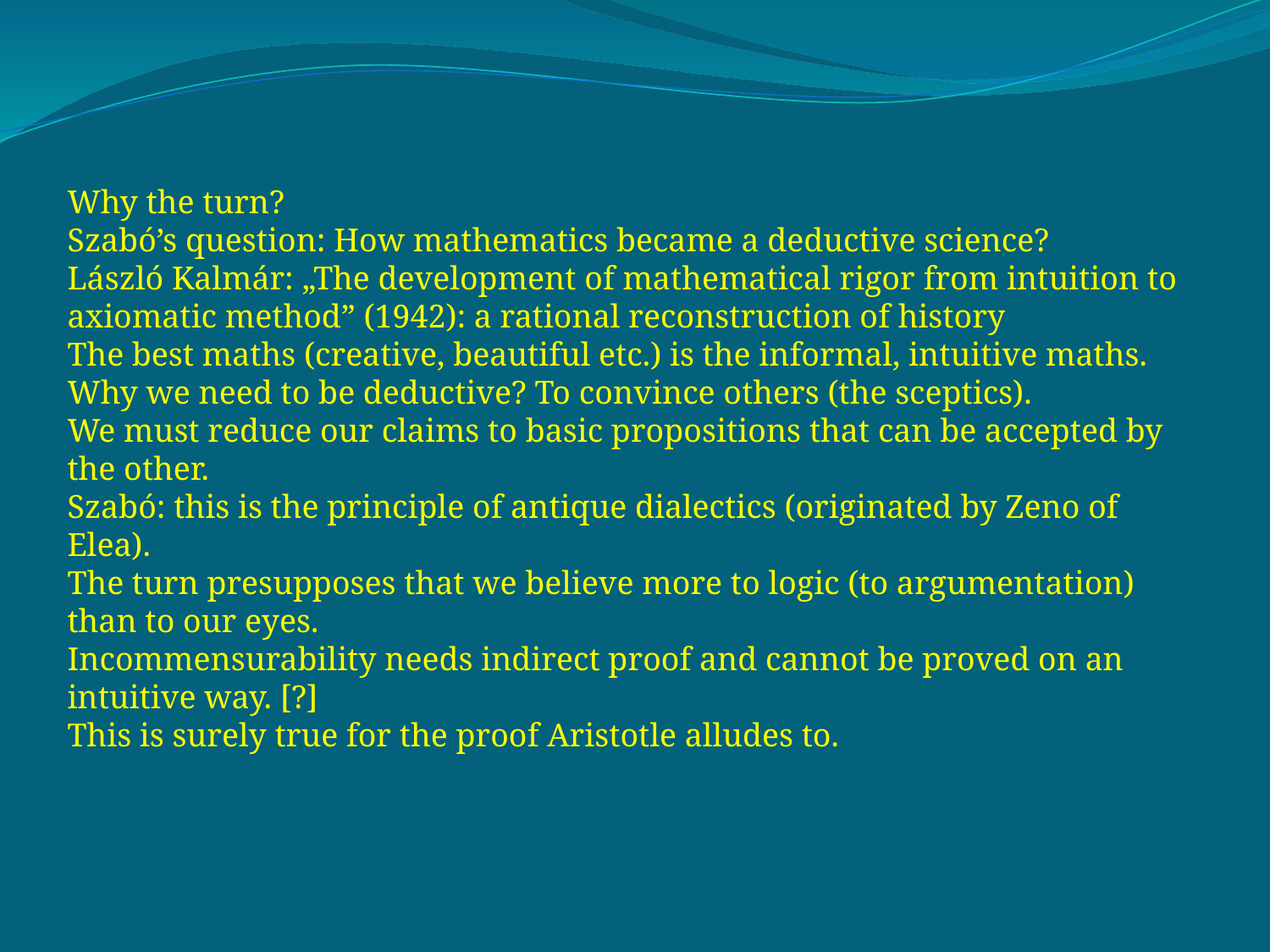

Why the turn?
Szabó’s question: How mathematics became a deductive science?
László Kalmár: „The development of mathematical rigor from intuition to axiomatic method” (1942): a rational reconstruction of history
The best maths (creative, beautiful etc.) is the informal, intuitive maths.
Why we need to be deductive? To convince others (the sceptics).
We must reduce our claims to basic propositions that can be accepted by the other.
Szabó: this is the principle of antique dialectics (originated by Zeno of Elea).
The turn presupposes that we believe more to logic (to argumentation) than to our eyes.
Incommensurability needs indirect proof and cannot be proved on an intuitive way. [?]
This is surely true for the proof Aristotle alludes to.